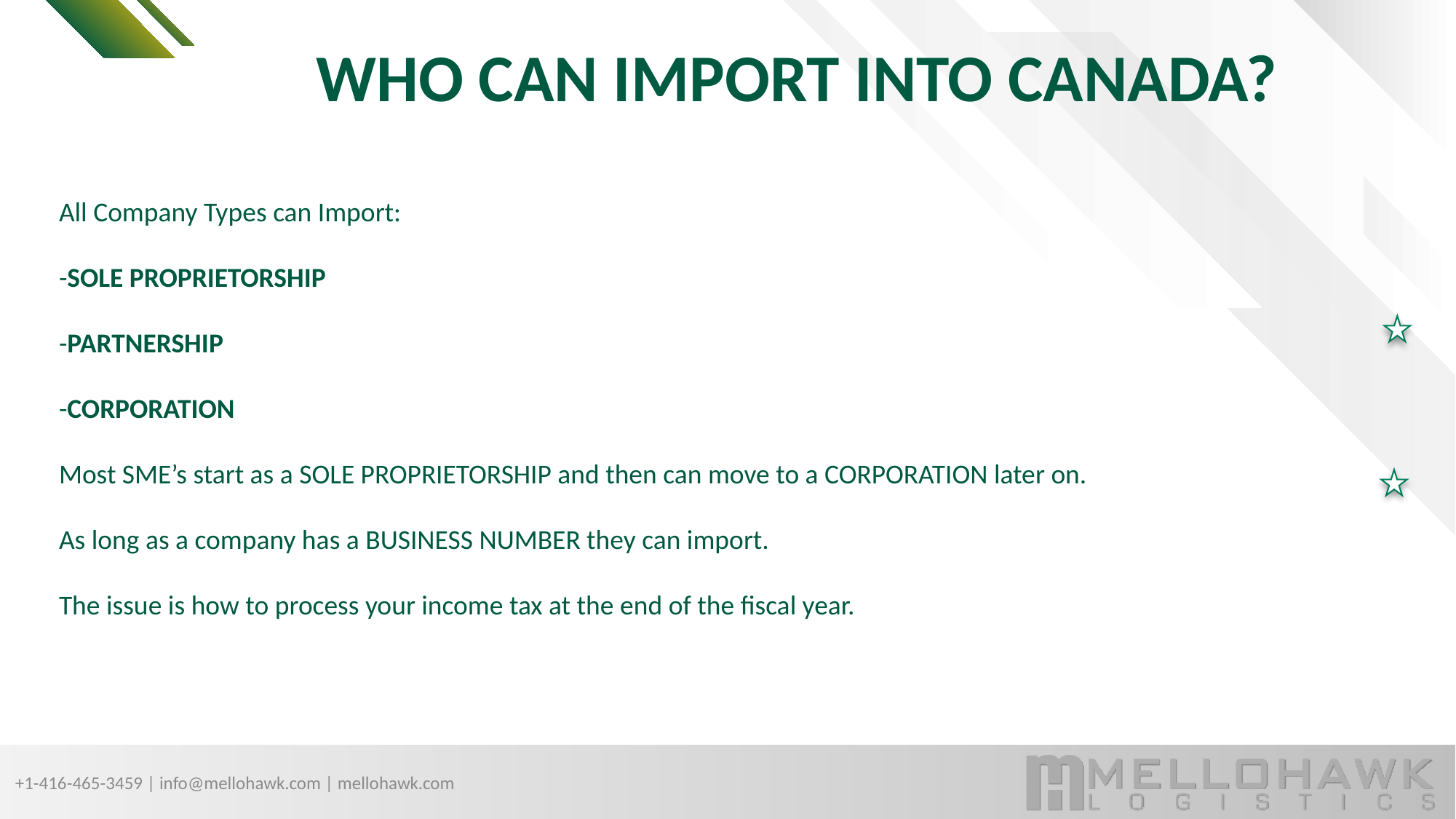

# WHO CAN IMPORT INTO CANADA?
All Company Types can Import:

-SOLE PROPRIETORSHIP

-PARTNERSHIP

-CORPORATION

Most SME’s start as a SOLE PROPRIETORSHIP and then can move to a CORPORATION later on.

As long as a company has a BUSINESS NUMBER they can import.

The issue is how to process your income tax at the end of the fiscal year.